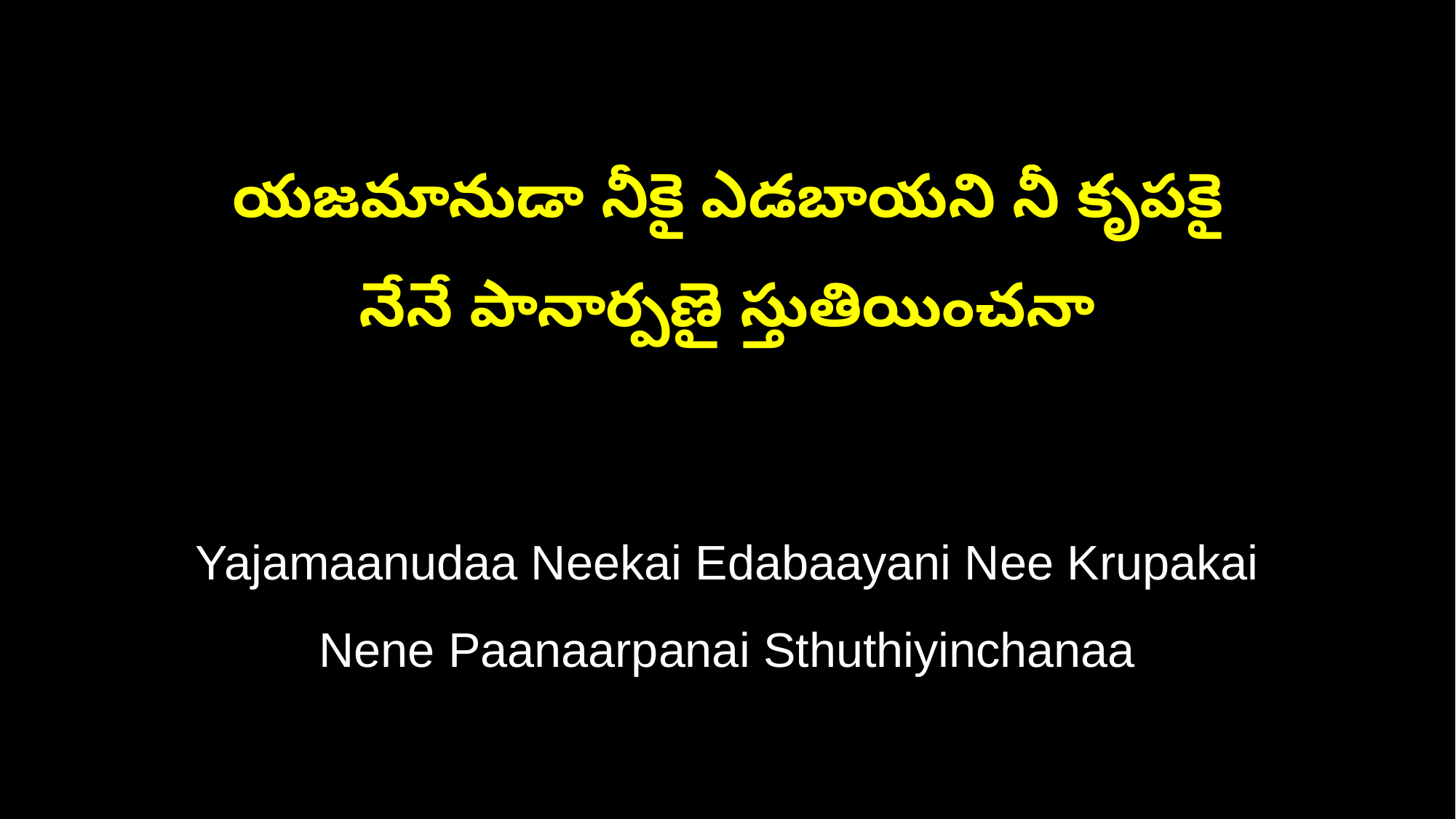

యజమానుడా నీకై ఎడబాయని నీ కృపకై
నేనే పానార్పణై స్తుతియించనా
Yajamaanudaa Neekai Edabaayani Nee Krupakai
Nene Paanaarpanai Sthuthiyinchanaa